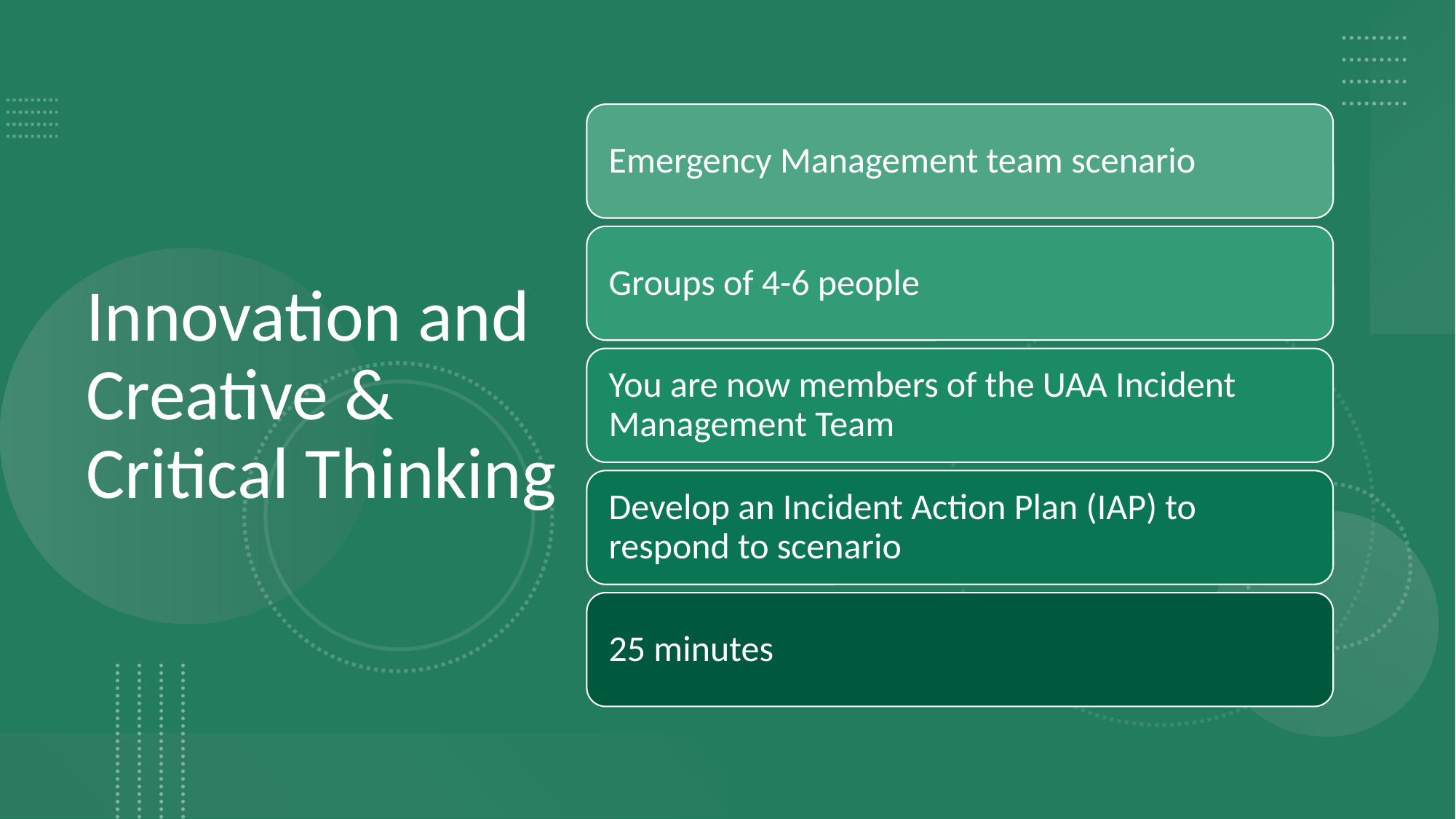

# Innovation and Creative & Critical Thinking
Emergency Management team scenario
Groups of 4-6 people
You are now members of the UAA Incident Management Team
Develop an Incident Action Plan (IAP) to respond to scenario
25 minutes